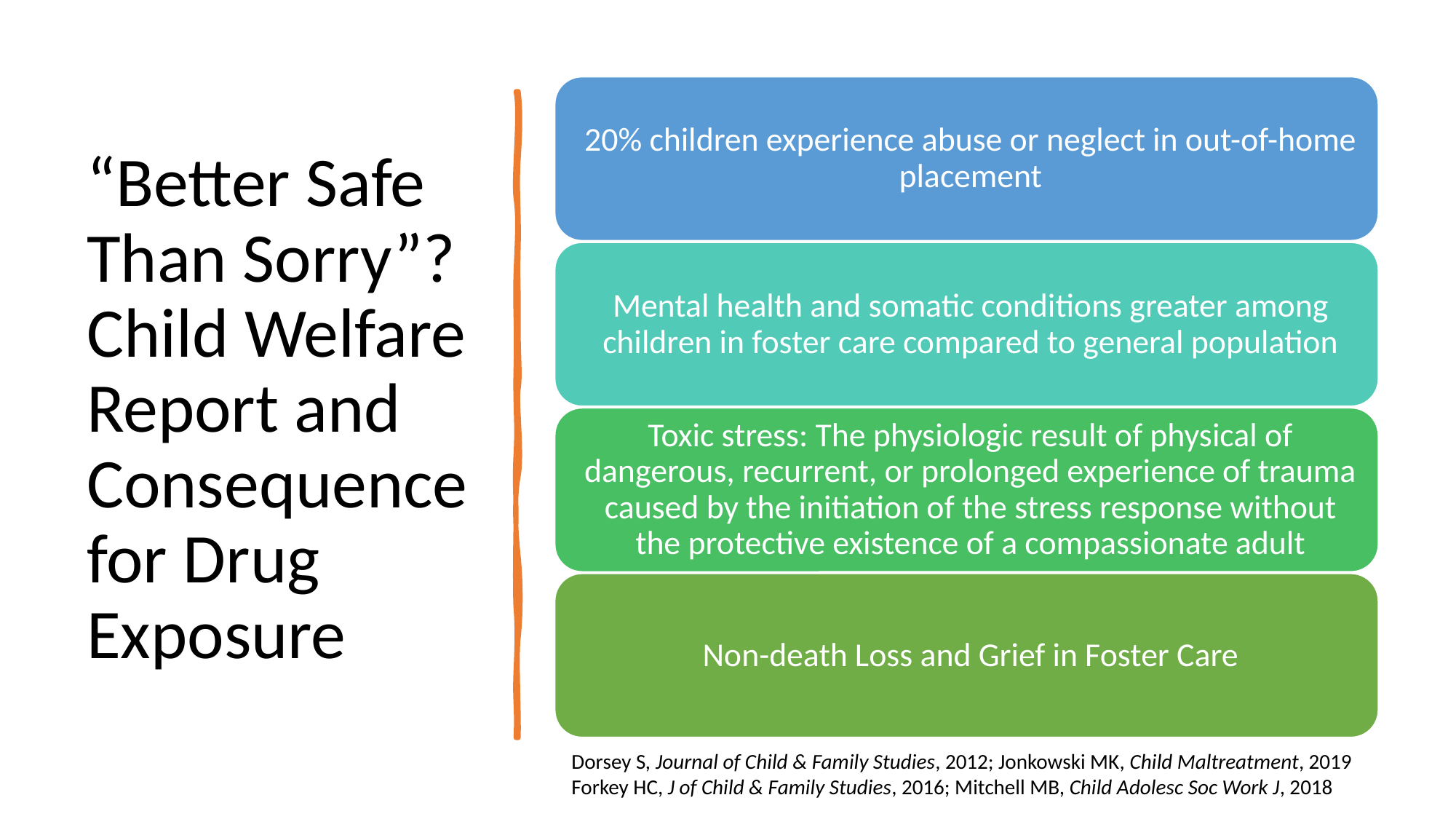

20% children experience abuse or neglect in out-of-home placement
Mental health and somatic conditions greater among children in foster care compared to general population
Toxic stress: The physiologic result of physical of dangerous, recurrent, or prolonged experience of trauma caused by the initiation of the stress response without the protective existence of a compassionate adult
Non-death Loss and Grief in Foster Care
# “Better Safe Than Sorry”? Child Welfare Report and Consequence for Drug Exposure

Dorsey S, Journal of Child & Family Studies, 2012; Jonkowski MK, Child Maltreatment, 2019
Forkey HC, J of Child & Family Studies, 2016; Mitchell MB, Child Adolesc Soc Work J, 2018